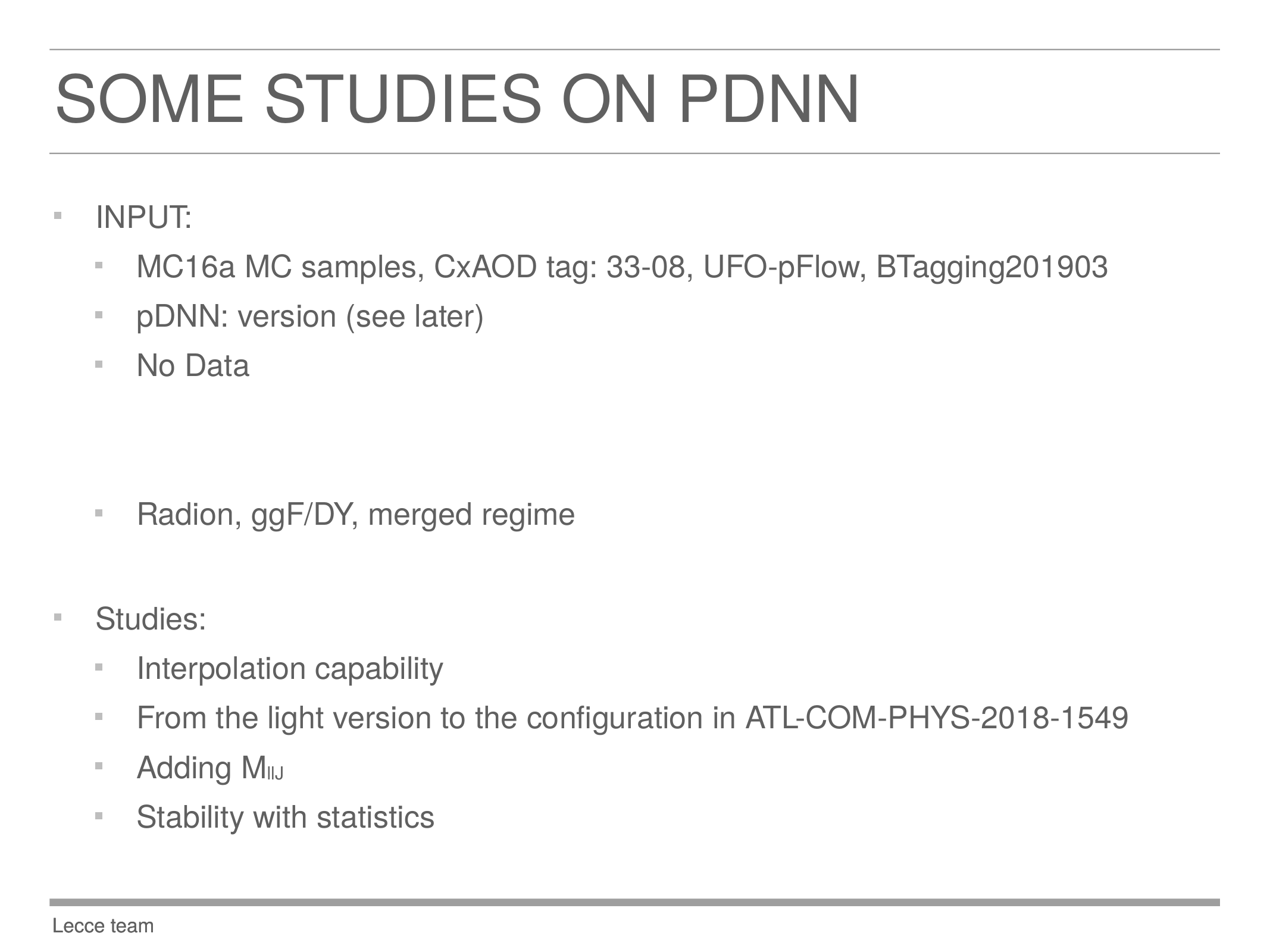

# Some studies on pDNN

INPUT:
MC16a MC samples, CxAOD tag: 33-08, UFO-pFlow, BTagging201903
pDNN: version (see later)
No Data

Radion, ggF/DY, merged regime

Studies:
Interpolation capability
From the light version to the configuration in ATL-COM-PHYS-2018-1549
Adding MllJ
Stability with statistics
3

Lecce team